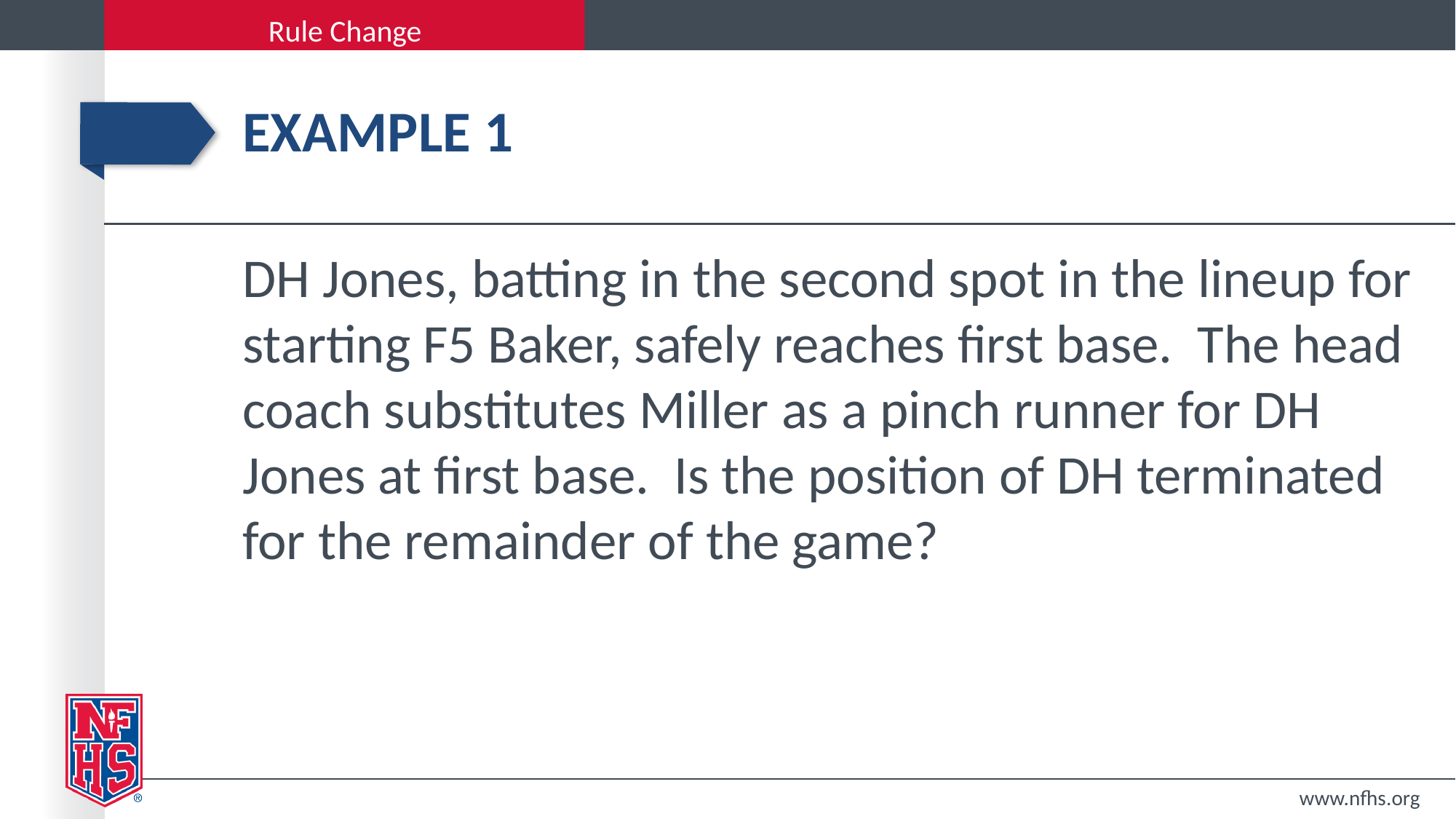

# Example 1
DH Jones, batting in the second spot in the lineup for starting F5 Baker, safely reaches first base.  The head coach substitutes Miller as a pinch runner for DH Jones at first base.  Is the position of DH terminated for the remainder of the game?
www.nfhs.org